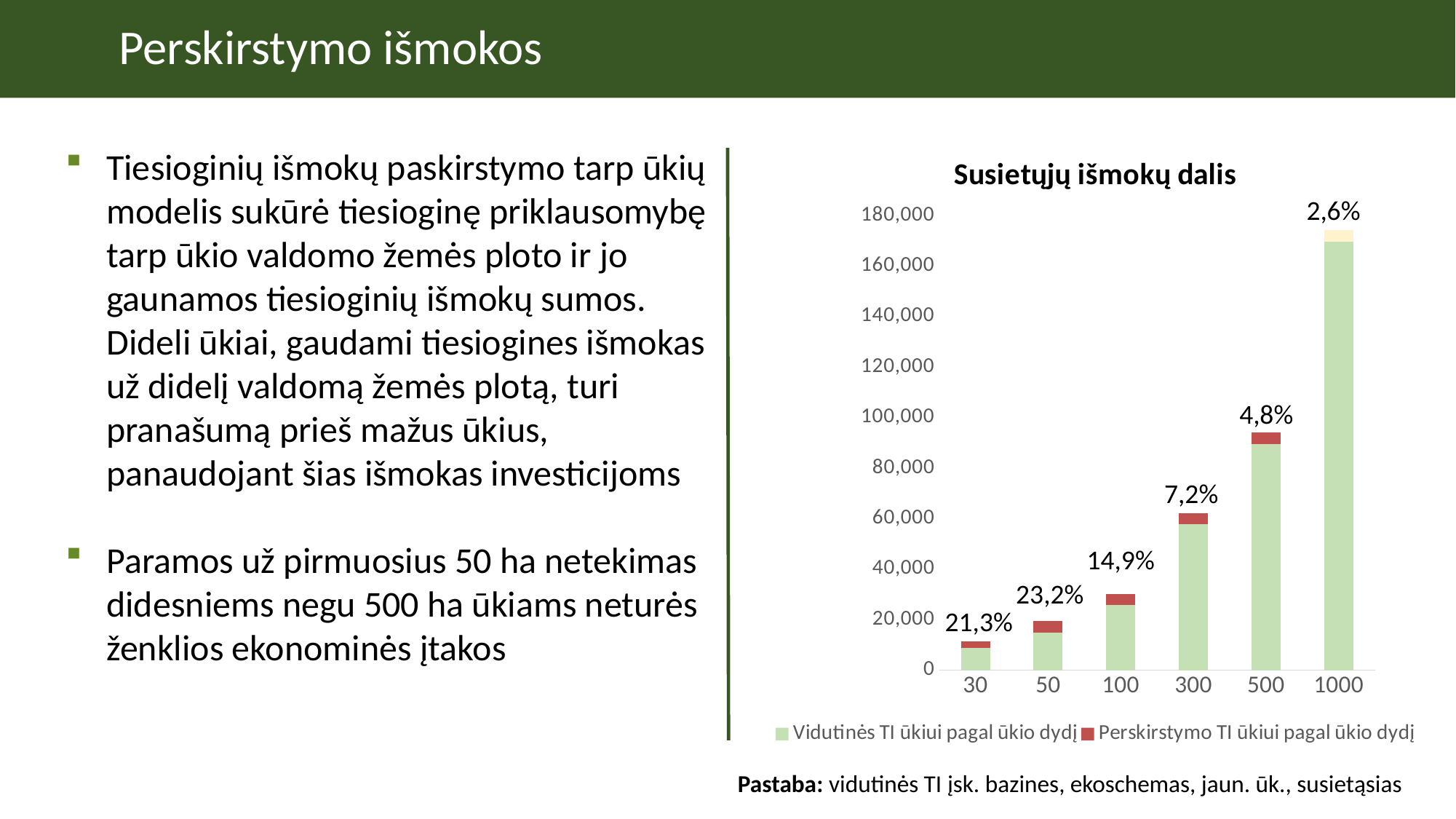

Perskirstymo išmokos
TIKSLAS IR ĮGYVENDINIMO PRINCIPAI

### Chart: Susietųjų išmokų dalis

| Category | Vidutinės TI ūkiui pagal ūkio dydį | Perskirstymo TI ūkiui pagal ūkio dydį |
|---|---|---|
| 30 | 8955.626197683823 | 2420.0 |
| 50 | 14926.043662806374 | 4500.0 |
| 100 | 25694.08732561275 | 4500.0 |
| 300 | 57678.261976838236 | 4500.0 |
| 500 | 89662.43662806373 | 4500.0 |
| 1000 | 169622.87325612747 | 4500.0 |
Tiesioginių išmokų paskirstymo tarp ūkių modelis sukūrė tiesioginę priklausomybę tarp ūkio valdomo žemės ploto ir jo gaunamos tiesioginių išmokų sumos. Dideli ūkiai, gaudami tiesiogines išmokas už didelį valdomą žemės plotą, turi pranašumą prieš mažus ūkius, panaudojant šias išmokas investicijoms

Paramos už pirmuosius 50 ha netekimas didesniems negu 500 ha ūkiams neturės ženklios ekonominės įtakos

2,6%
4,8%
7,2%
14,9%
23,2%
21,3%
Pastaba: vidutinės TI įsk. bazines, ekoschemas, jaun. ūk., susietąsias